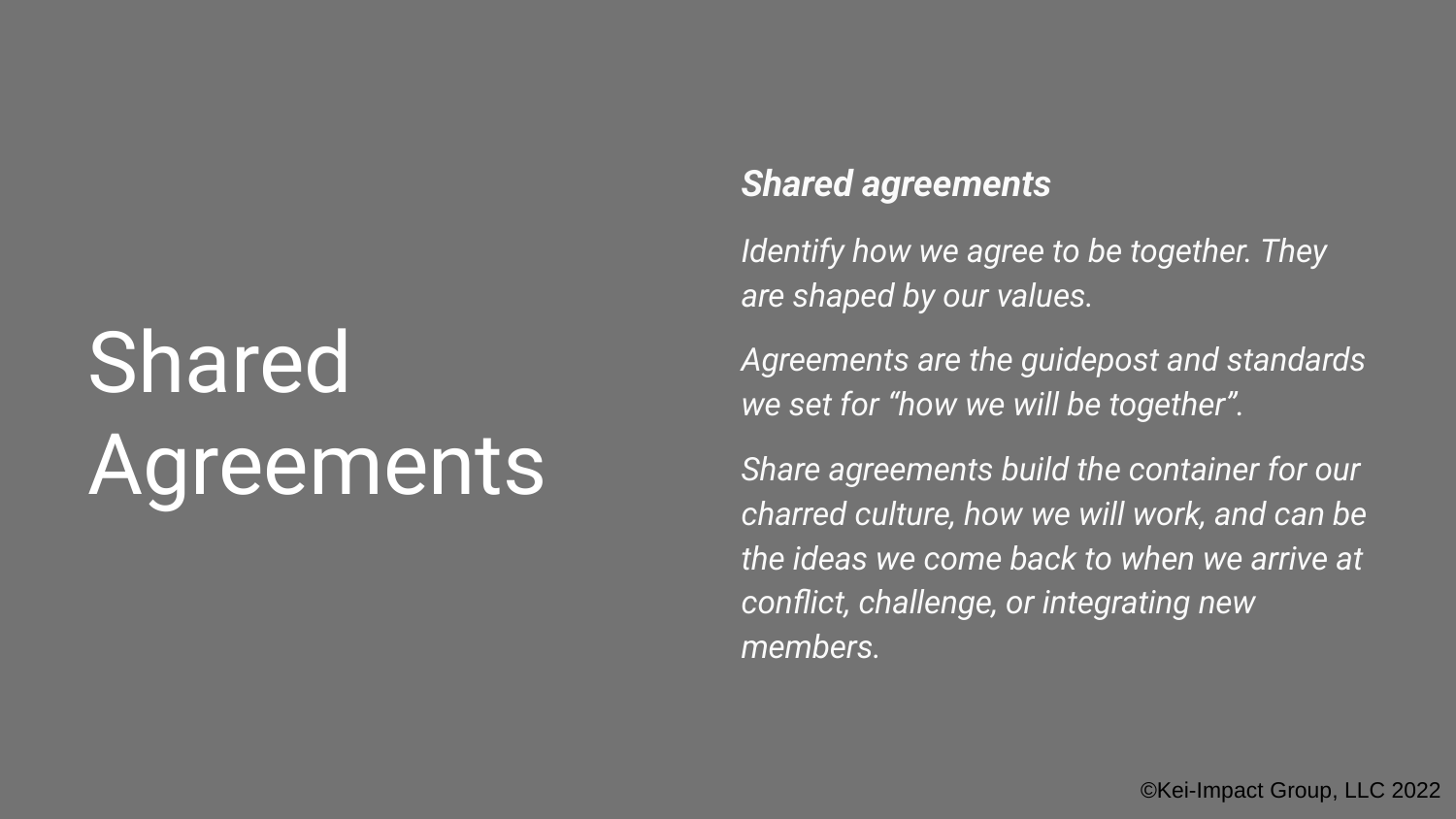

Shared agreements
Identify how we agree to be together. They are shaped by our values.
Agreements are the guidepost and standards we set for “how we will be together”.
Share agreements build the container for our charred culture, how we will work, and can be the ideas we come back to when we arrive at conflict, challenge, or integrating new members.
# Shared Agreements
©Kei-Impact Group, LLC 2022